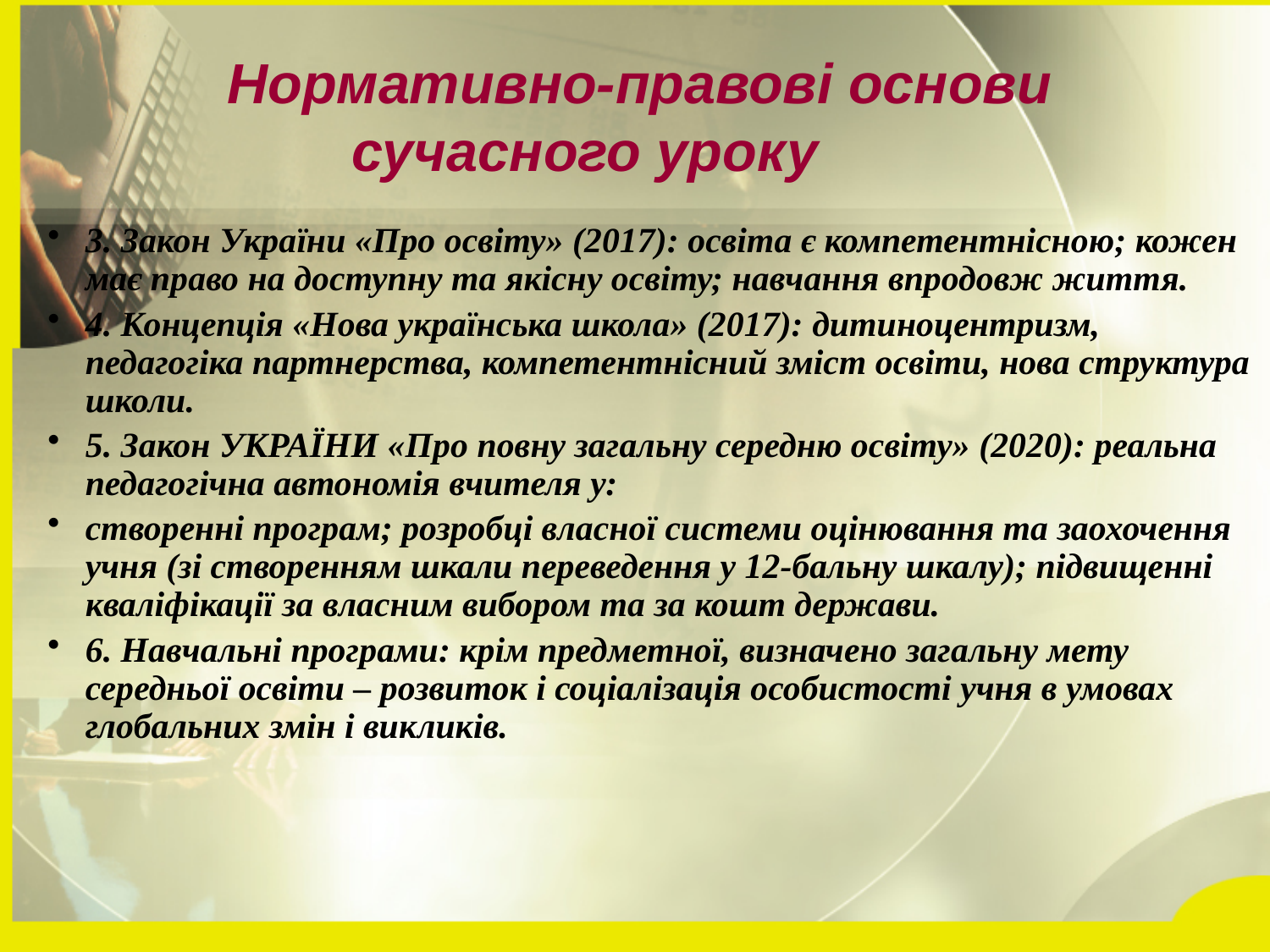

Нормативно-правові основи
               сучасного уроку
3. Закон України «Про освіту» (2017): освіта є компетентнісною; кожен має право на доступну та якісну освіту; навчання впродовж життя.
4. Концепція «Нова українська школа» (2017): дитиноцентризм, педагогіка партнерства, компетентнісний зміст освіти, нова структура школи.
5. Закон УКРАЇНИ «Про повну загальну середню освіту» (2020): реальна педагогічна автономія вчителя у:
створенні програм; розробці власної системи оцінювання та заохочення учня (зі створенням шкали переведення у 12-бальну шкалу); підвищенні кваліфікації за власним вибором та за кошт держави.
6. Навчальні програми: крім предметної, визначено загальну мету середньої освіти – розвиток і соціалізація особистості учня в умовах глобальних змін і викликів.